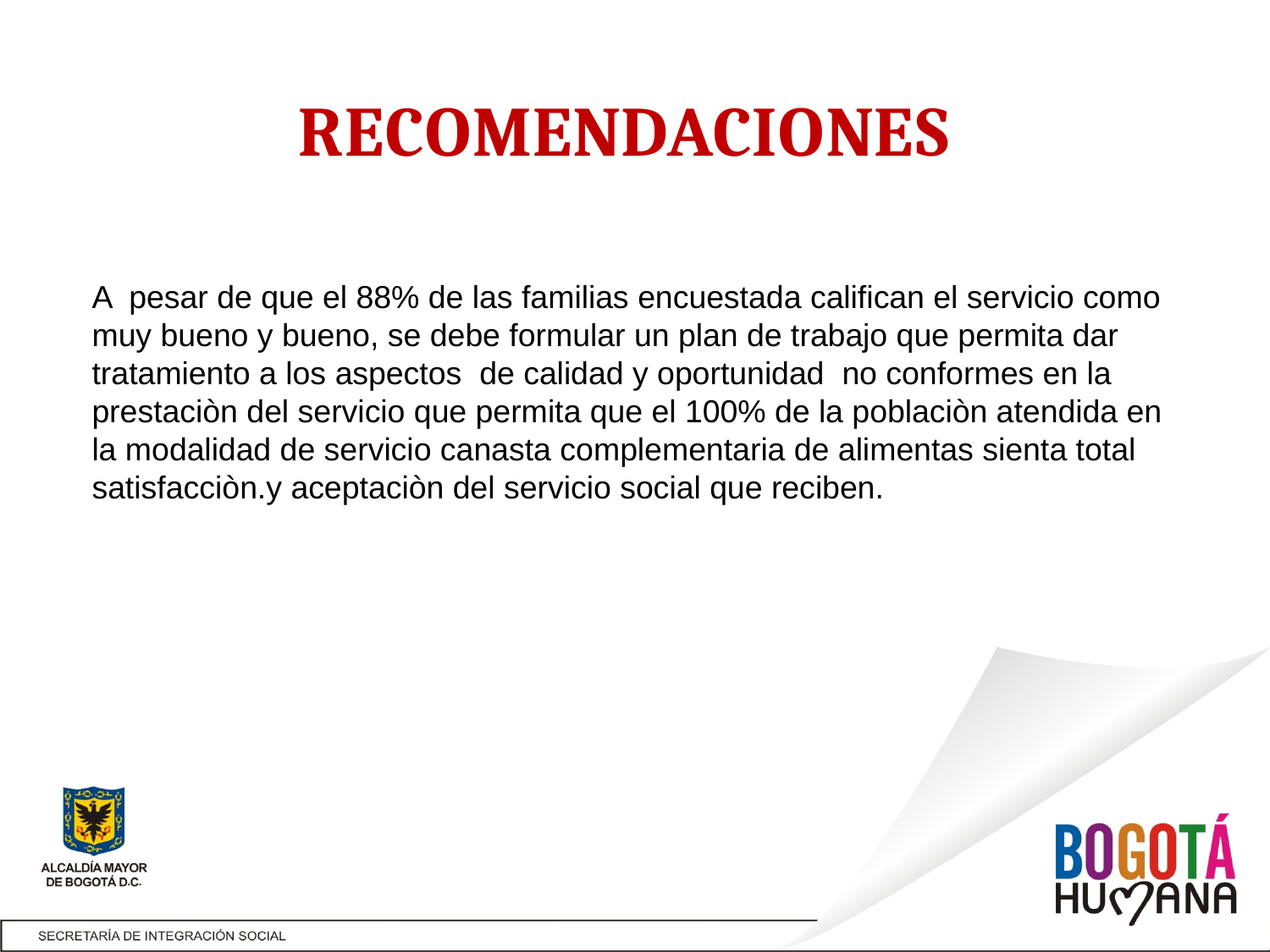

RECOMENDACIONES
A  pesar de que el 88% de las familias encuestada califican el servicio como muy bueno y bueno, se debe formular un plan de trabajo que permita dar tratamiento a los aspectos  de calidad y oportunidad  no conformes en la prestaciòn del servicio que permita que el 100% de la poblaciòn atendida en la modalidad de servicio canasta complementaria de alimentas sienta total satisfacciòn.y aceptaciòn del servicio social que reciben.